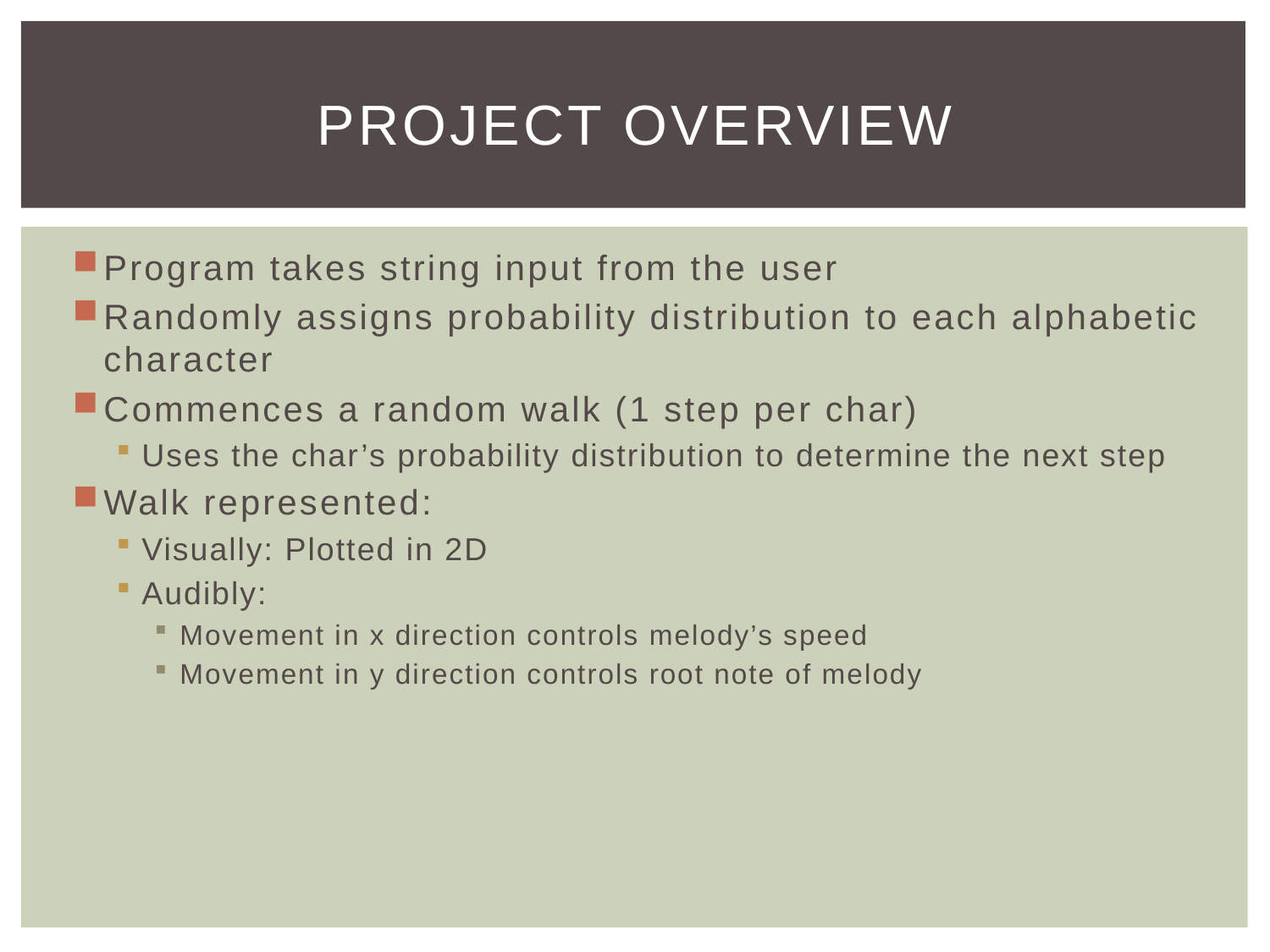

# Project Overview
Program takes string input from the user
Randomly assigns probability distribution to each alphabetic character
Commences a random walk (1 step per char)
Uses the char’s probability distribution to determine the next step
Walk represented:
Visually: Plotted in 2D
Audibly:
Movement in x direction controls melody’s speed
Movement in y direction controls root note of melody